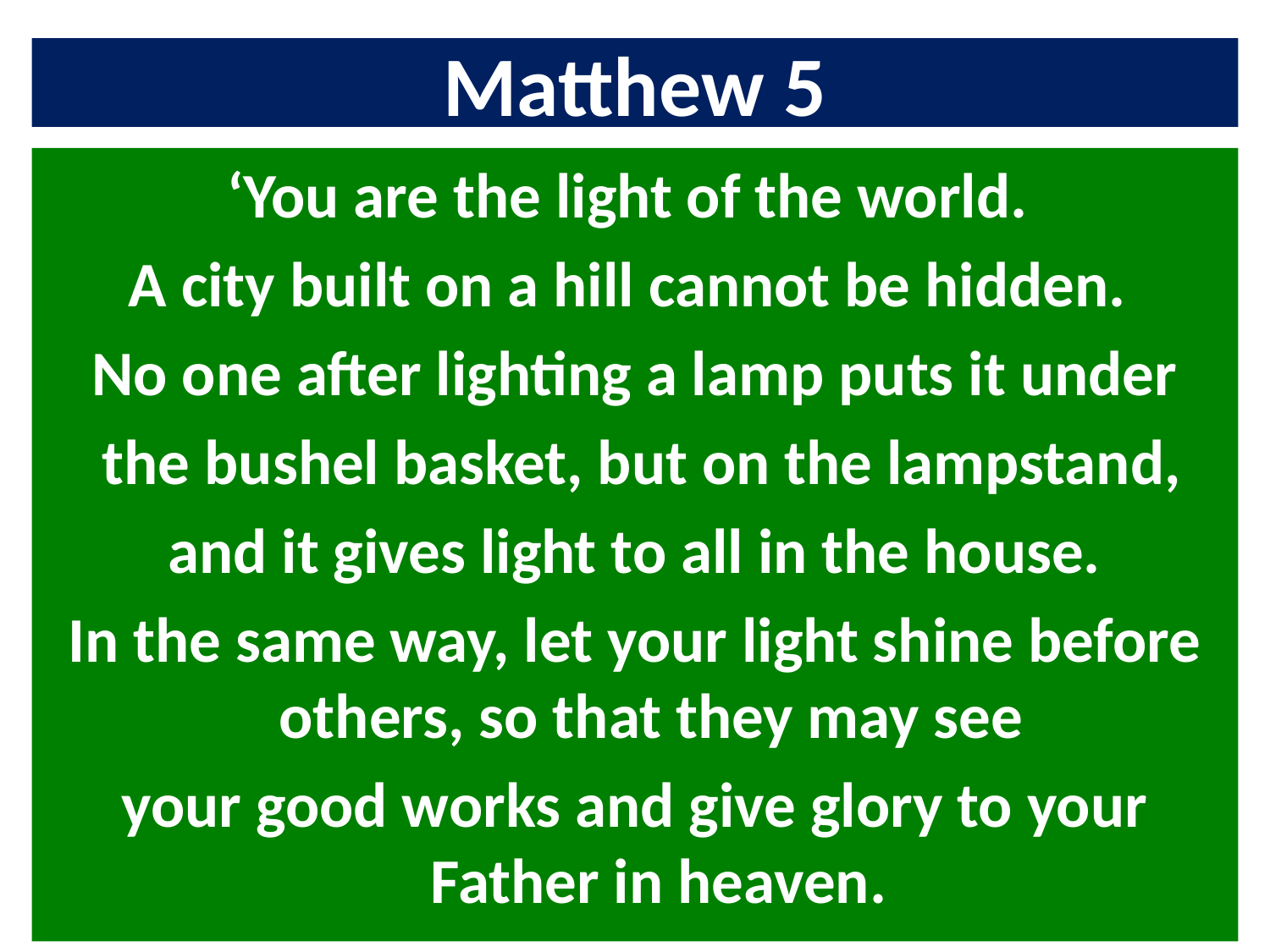

# Matthew 5
‘You are the light of the world.
A city built on a hill cannot be hidden.
No one after lighting a lamp puts it under
 the bushel basket, but on the lampstand,
 and it gives light to all in the house.
In the same way, let your light shine before others, so that they may see
your good works and give glory to your Father in heaven.